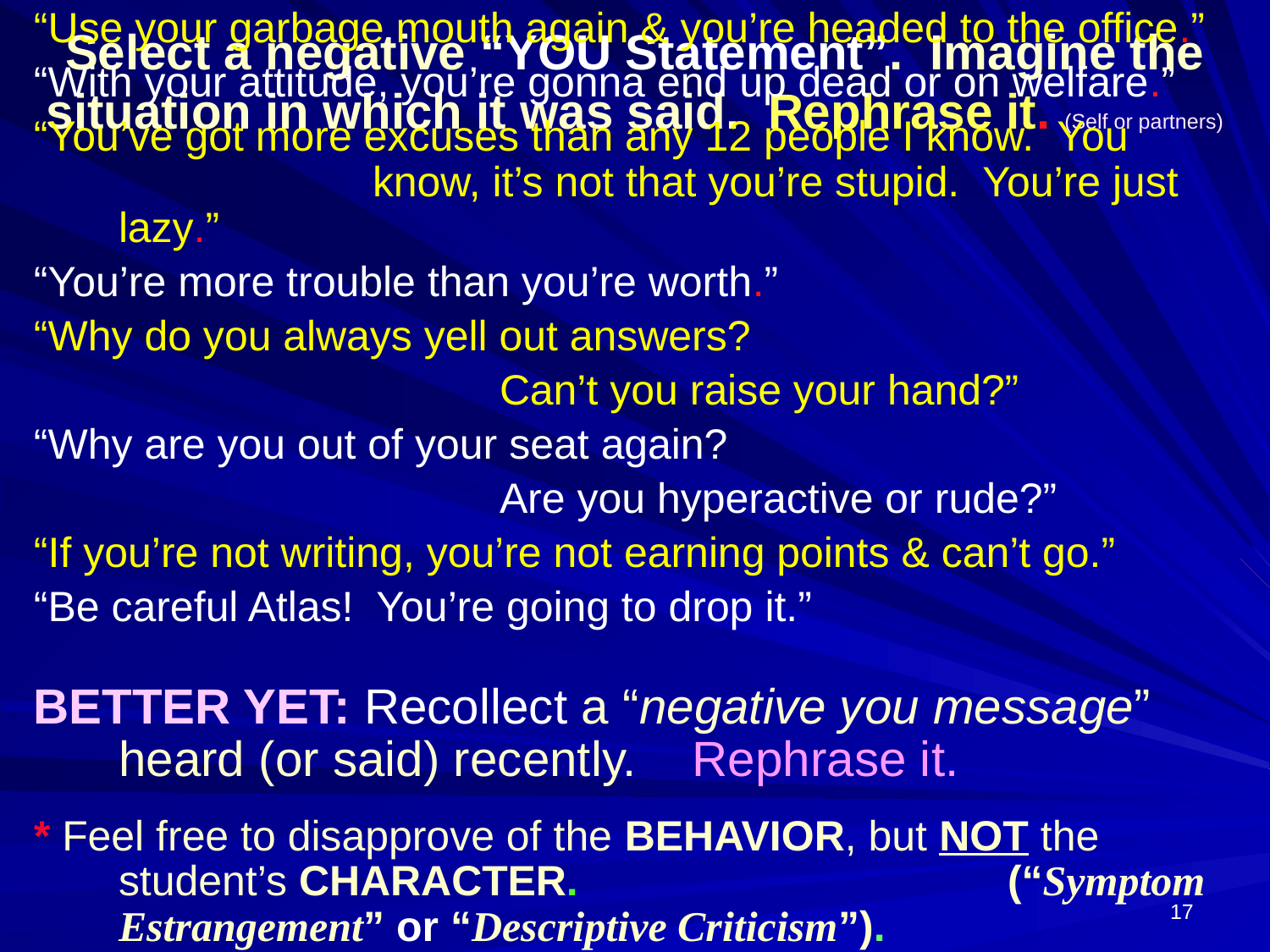

“Use your garbage mouth again & you’re headed to the office.”
“With your attitude, you’re gonna end up dead or on welfare.”
“You’ve got more excuses than any 12 people I know.  You 		know, it’s not that you’re stupid.  You’re just lazy.”
“You’re more trouble than you’re worth.”
“Why do you always yell out answers?
				Can’t you raise your hand?”
“Why are you out of your seat again?
				Are you hyperactive or rude?”
“If you’re not writing, you’re not earning points & can’t go.”
“Be careful Atlas!  You’re going to drop it.”

BETTER YET: Recollect a “negative you message” heard (or said) recently.    Rephrase it.

* Feel free to disapprove of the BEHAVIOR, but NOT the student’s CHARACTER. 				(“Symptom Estrangement” or “Descriptive Criticism”).
# Select a negative “YOU Statement”.  Imagine the situation in which it was said.  Rephrase it. (Self or partners)
17